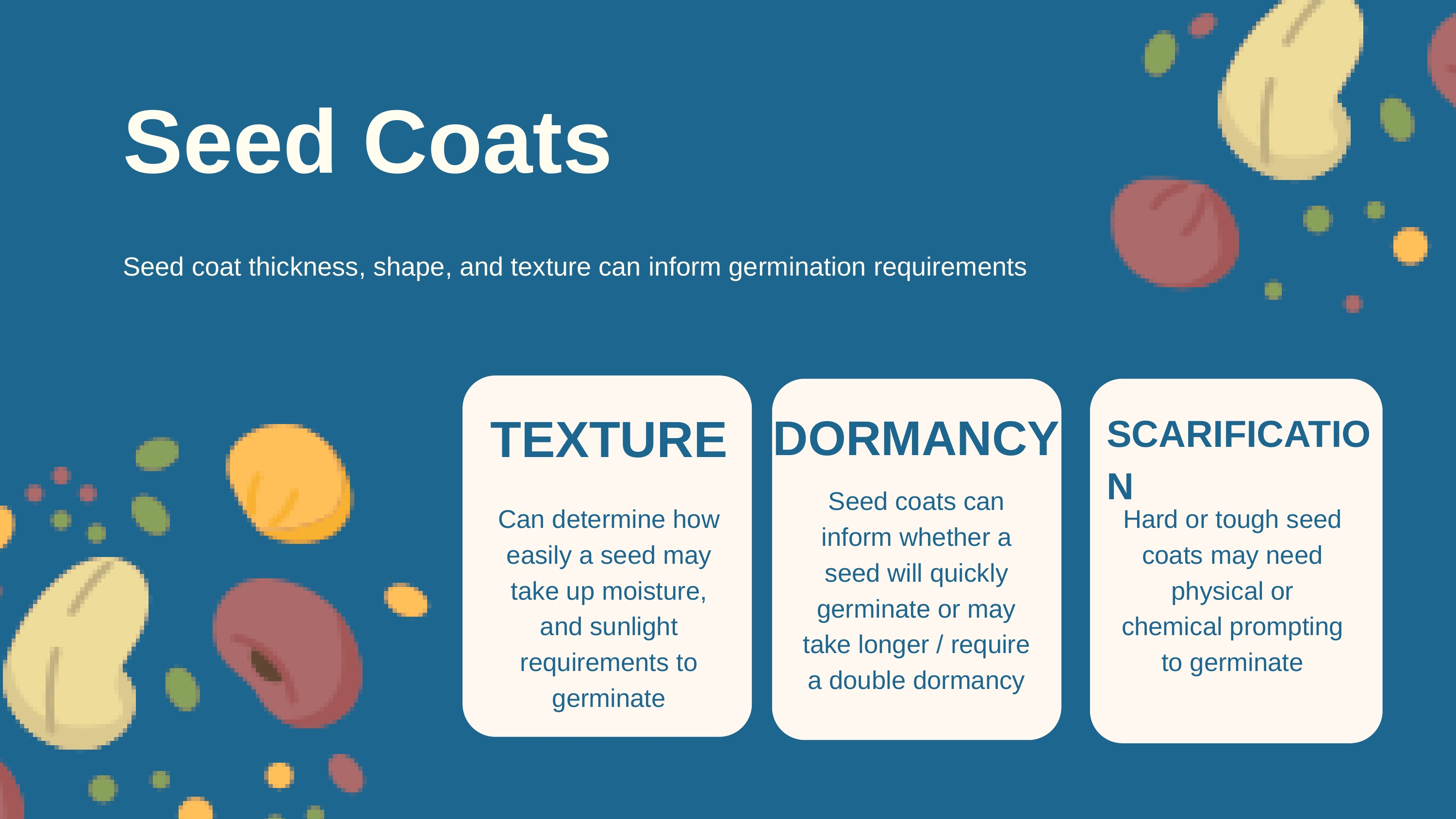

Seed Coats
Seed coat thickness, shape, and texture can inform germination requirements

TEXTURE
DORMANCY
SCARIFICATION

Parasitism
Seed coats can inform whether a seed will quickly germinate or may take longer / require a double dormancy
Can determine how easily a seed may take up moisture, and sunlight requirements to germinate
Hard or tough seed coats may need physical or chemical prompting to germinate